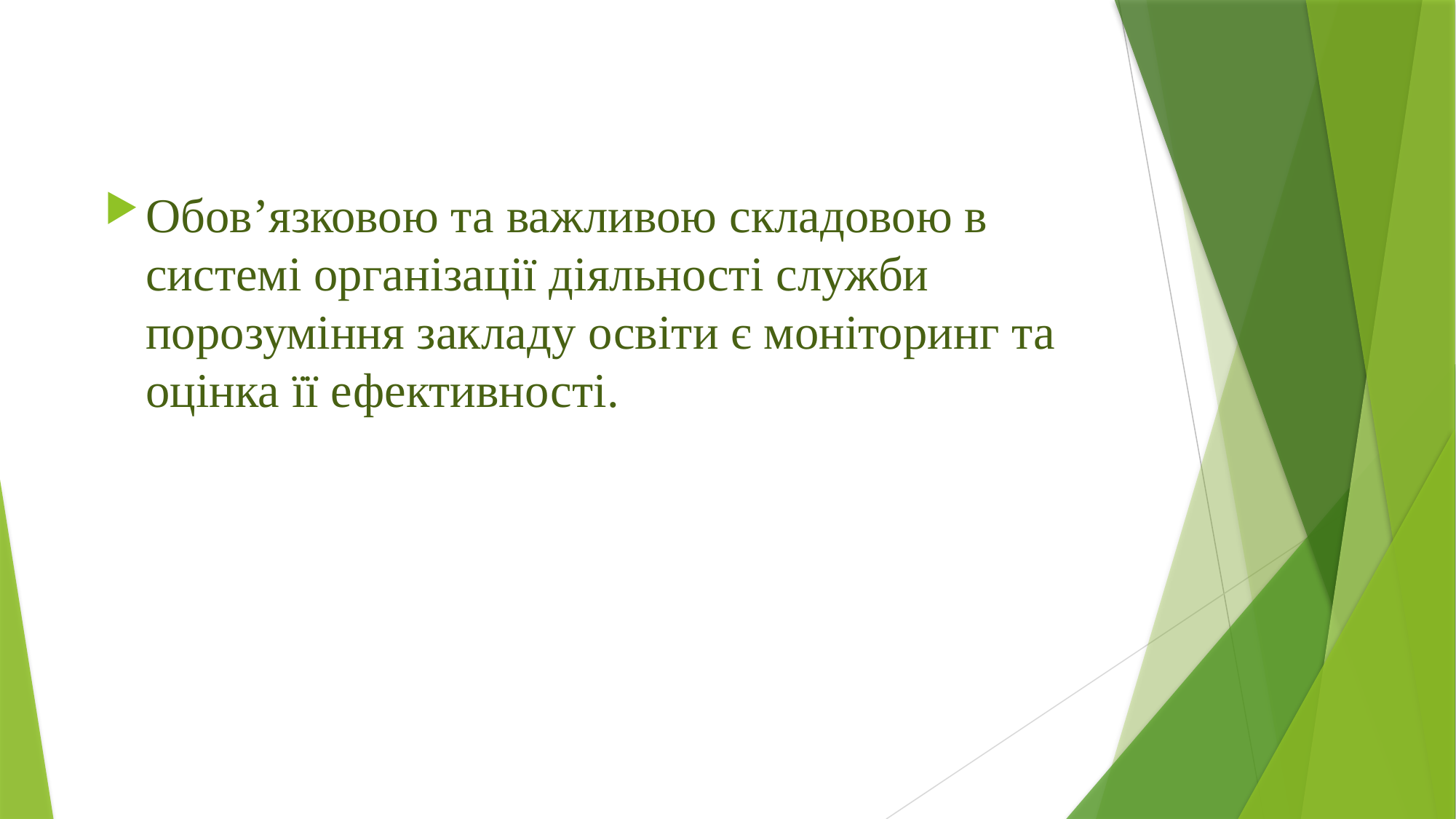

Обов’язковою та важливою складовою в системі організації діяльності служби порозуміння закладу освіти є моніторинг та оцінка її ефективності.